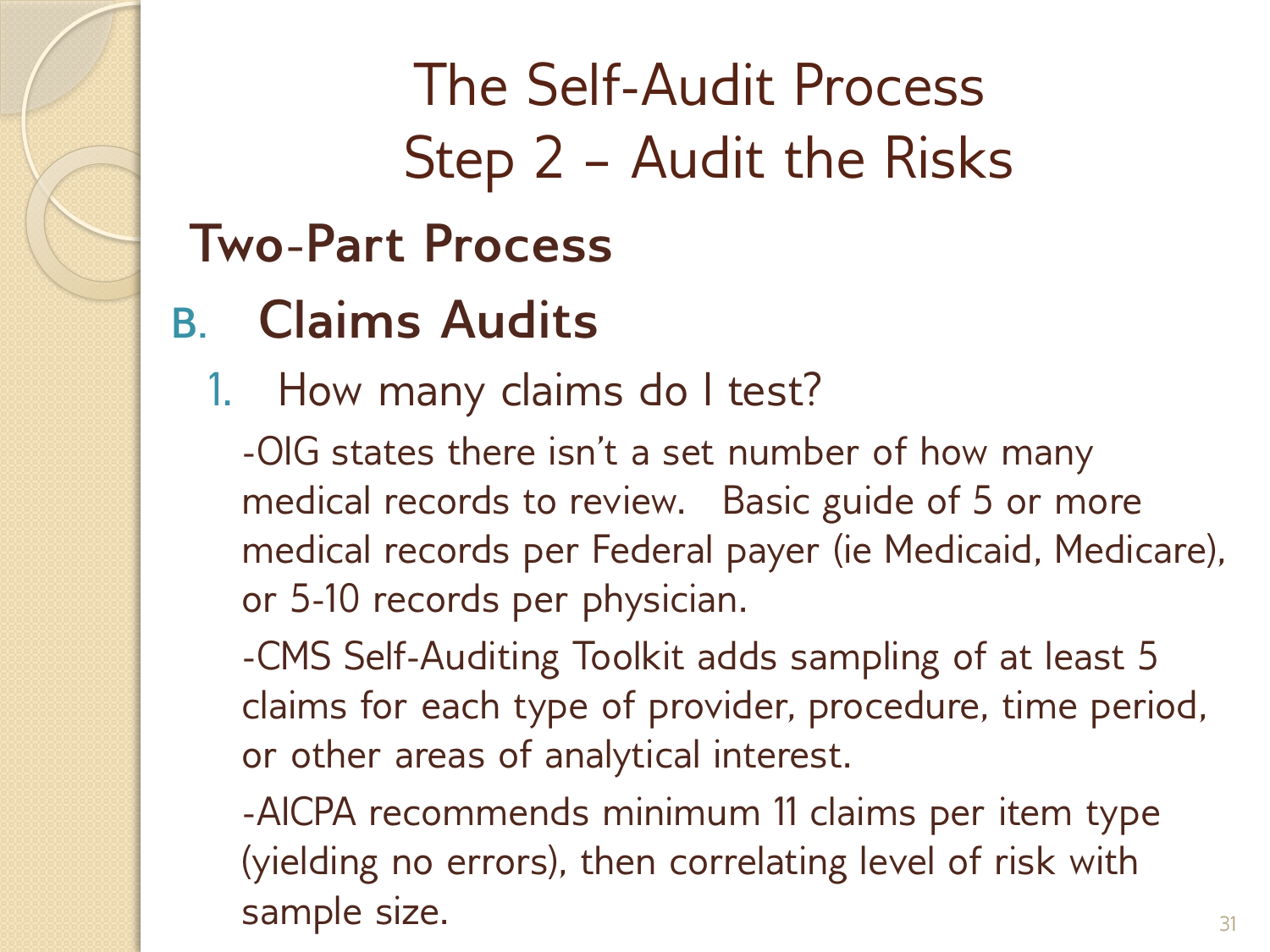

# The Self-Audit Process Step 2 – Audit the Risks
 Two-Part Process
 Claims Audits
How many claims do I test?
-OIG states there isn’t a set number of how many medical records to review.   Basic guide of 5 or more medical records per Federal payer (ie Medicaid, Medicare), or 5-10 records per physician.
-CMS Self-Auditing Toolkit adds sampling of at least 5 claims for each type of provider, procedure, time period, or other areas of analytical interest.
-AICPA recommends minimum 11 claims per item type (yielding no errors), then correlating level of risk with sample size.
31